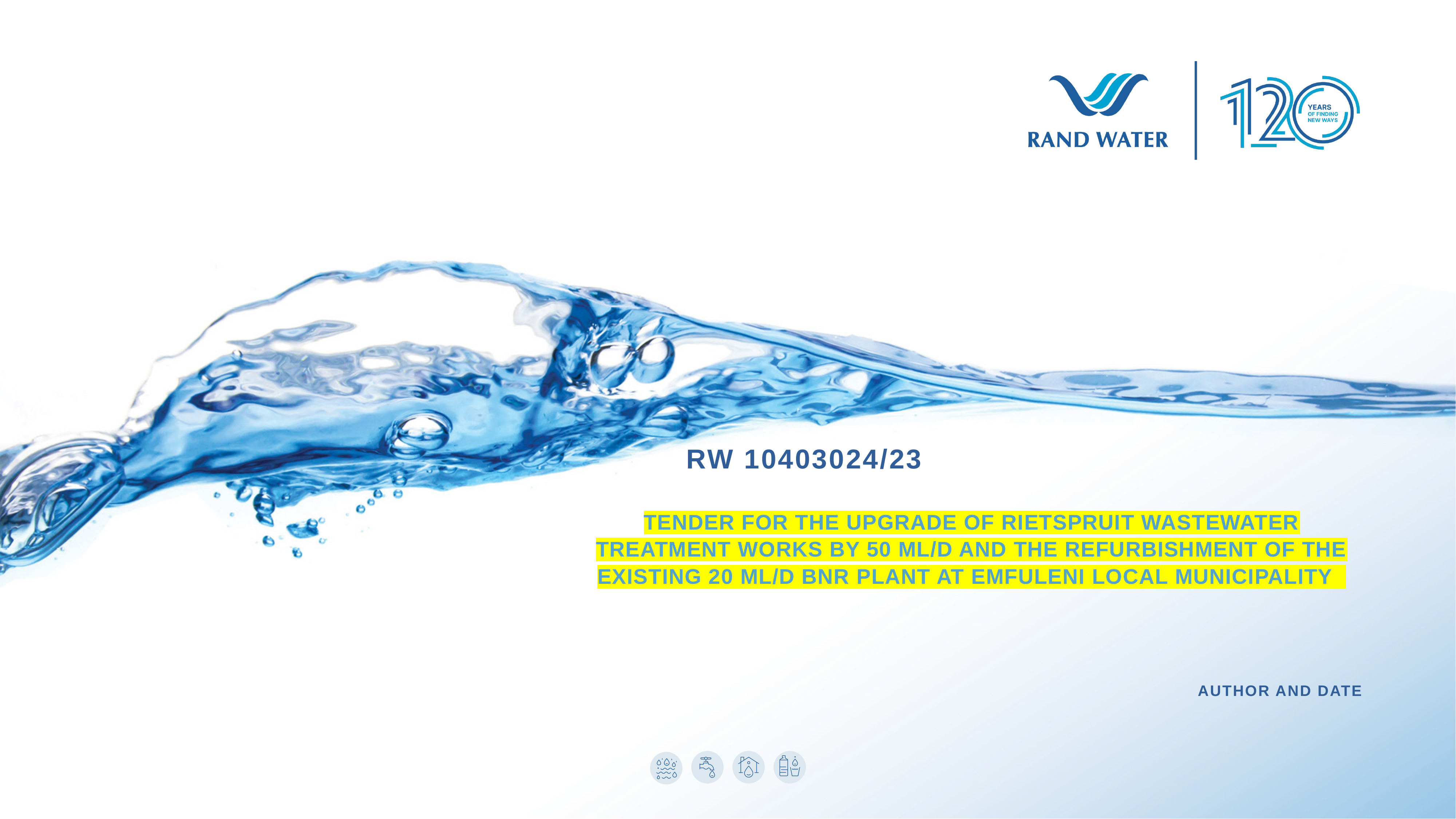

RW 10403024/23
Tender for the upgrade of rietspruit wastewater treatment works by 50 ml/d and the refurbishment of the existing 20 ml/d bnr plant at Emfuleni local municipality

Author and date